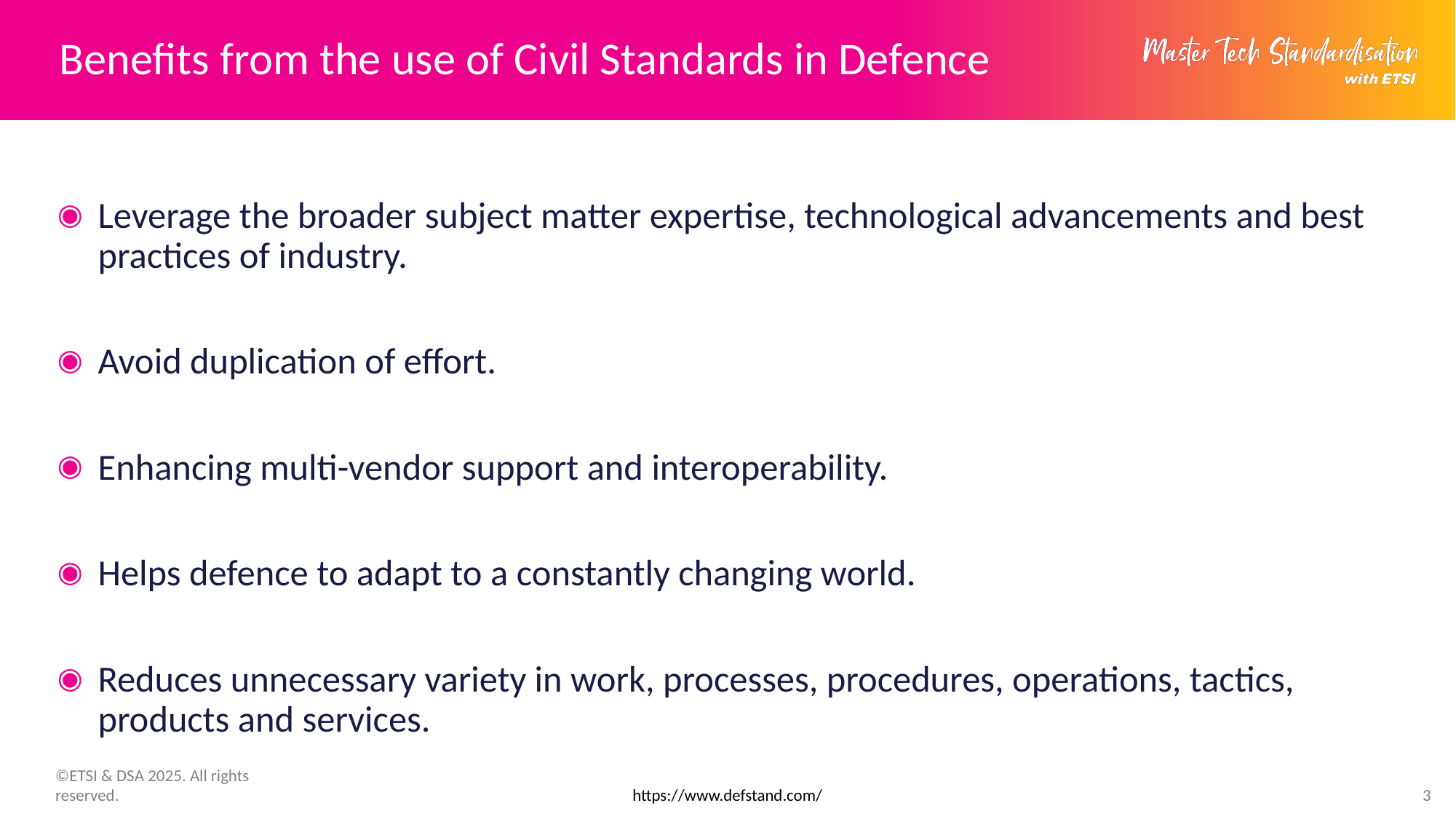

# Benefits from the use of Civil Standards in Defence
Leverage the broader subject matter expertise, technological advancements and best practices of industry.

Avoid duplication of effort.

Enhancing multi-vendor support and interoperability.

Helps defence to adapt to a constantly changing world.

Reduces unnecessary variety in work, processes, procedures, operations, tactics, products and services.
https://www.defstand.com/
3